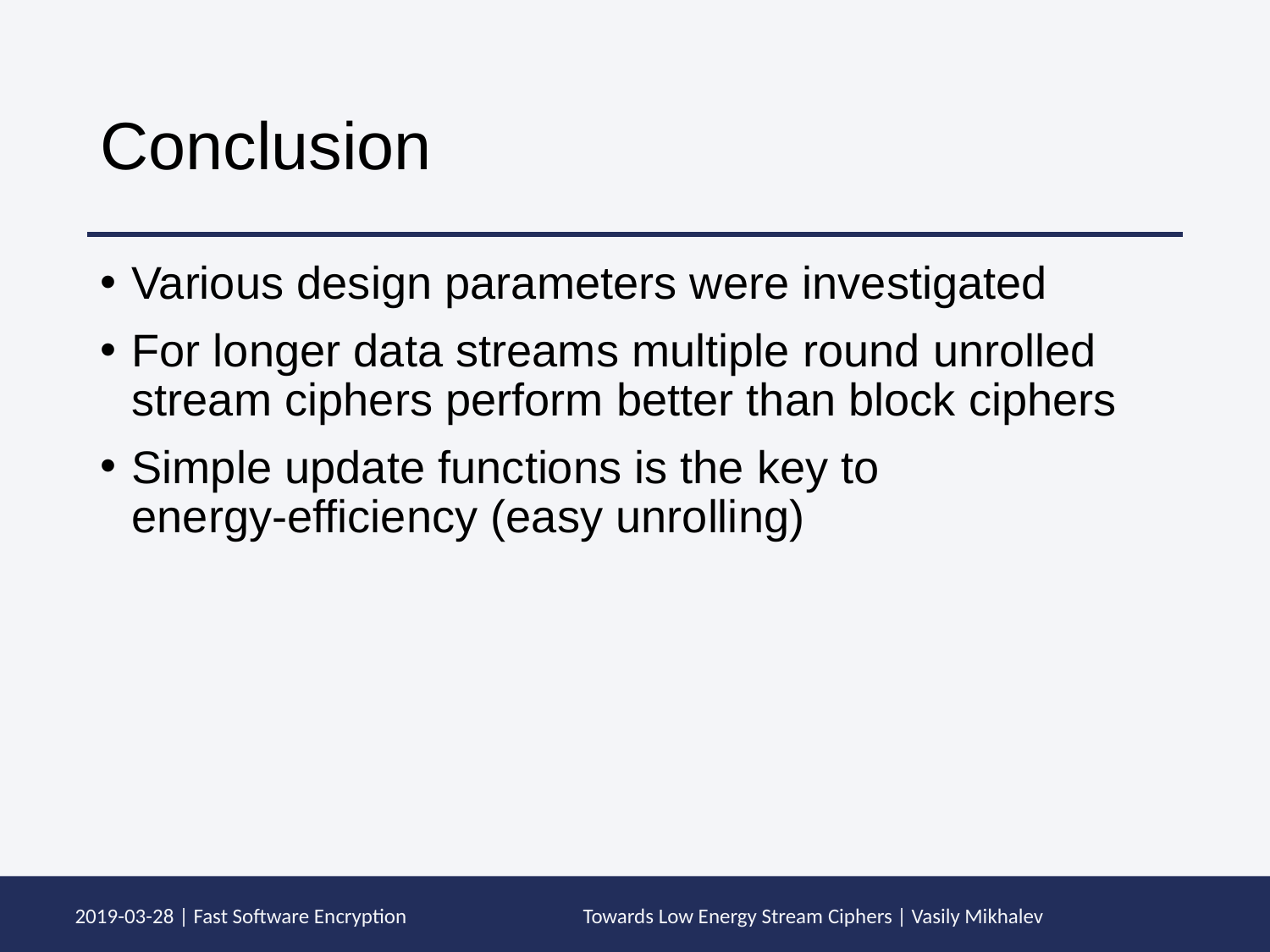

# Conclusion
Various design parameters were investigated
For longer data streams multiple round unrolled stream ciphers perform better than block ciphers
Simple update functions is the key to
energy-efficiency (easy unrolling)